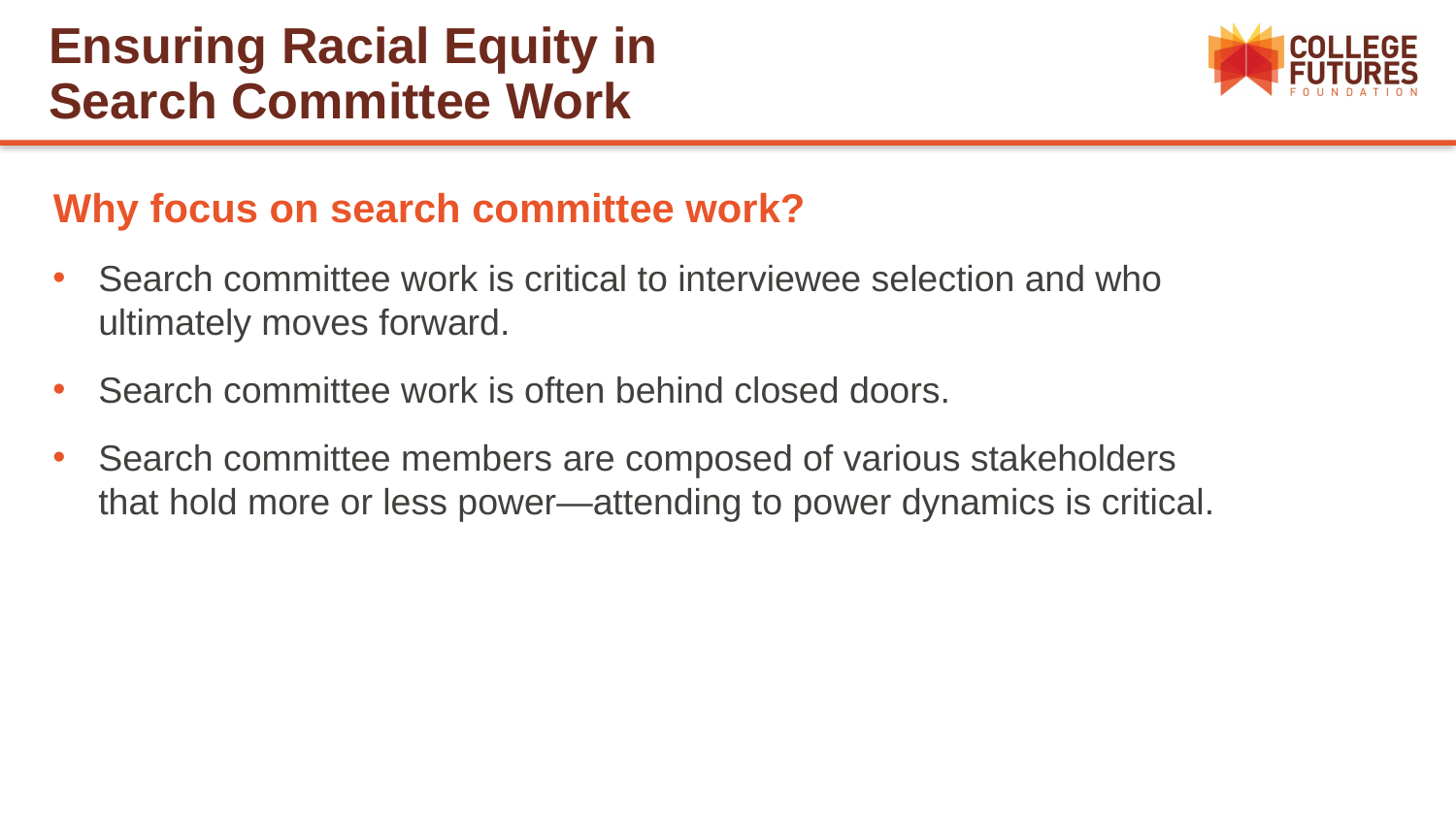

# Ensuring Racial Equity in Search Committee Work
Why focus on search committee work?
Search committee work is critical to interviewee selection and who ultimately moves forward.
Search committee work is often behind closed doors.
Search committee members are composed of various stakeholders that hold more or less power—attending to power dynamics is critical.